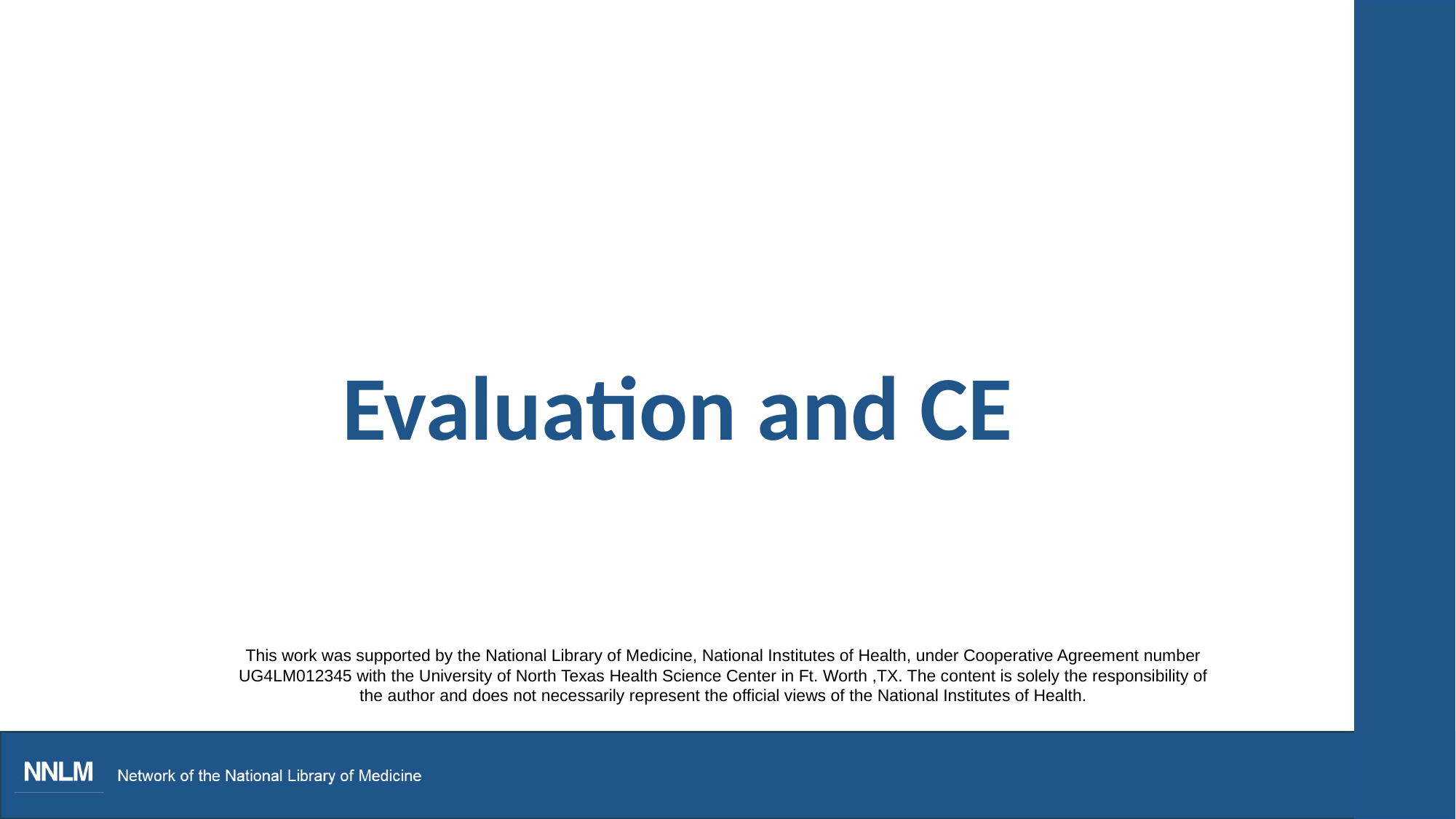

# Evaluation and CE
This work was supported by the National Library of Medicine, National Institutes of Health, under Cooperative Agreement number UG4LM012345 with the University of North Texas Health Science Center in Ft. Worth ,TX. The content is solely the responsibility of the author and does not necessarily represent the official views of the National Institutes of Health.